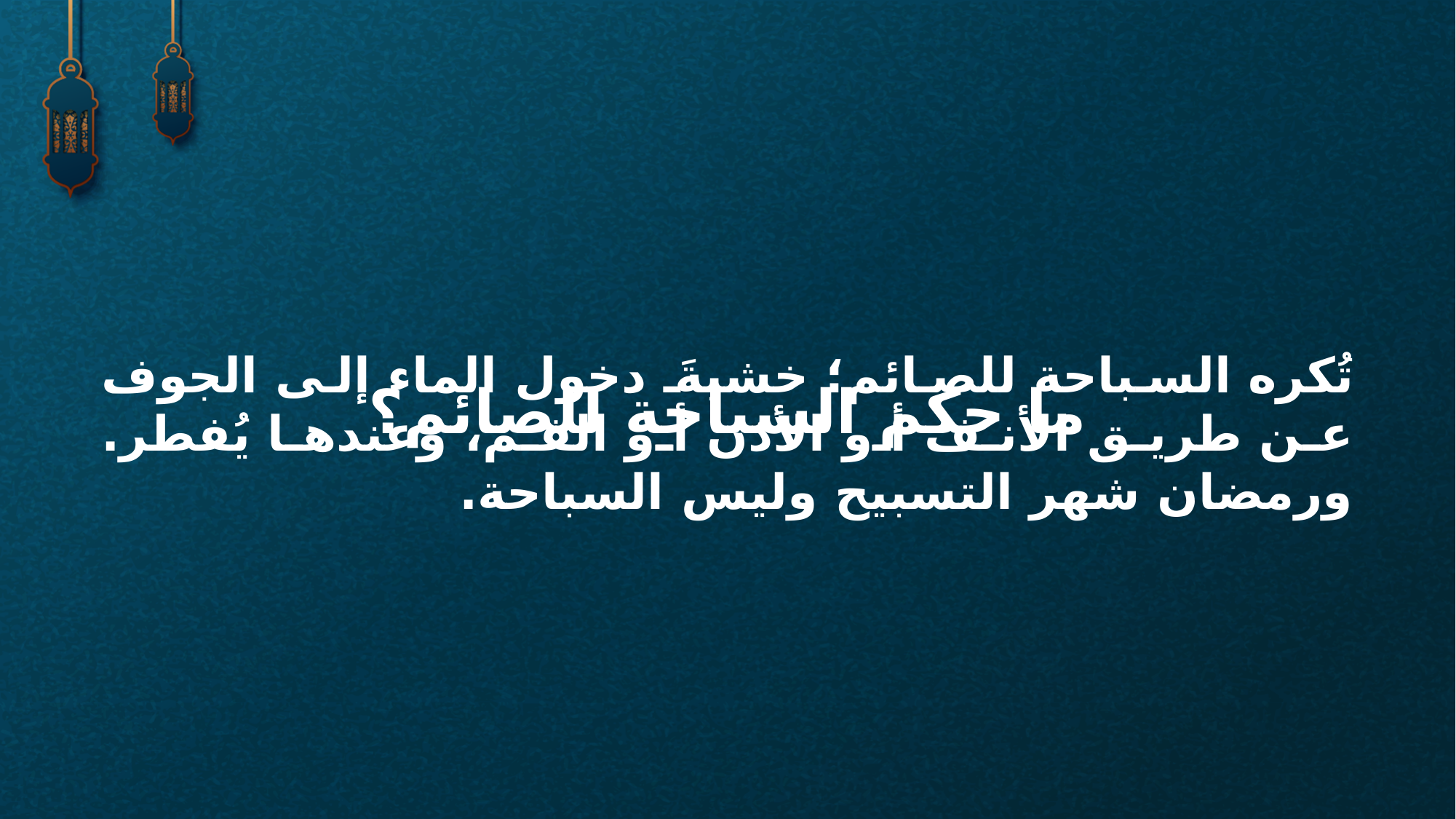

تُكره السباحة للصائم؛ خشيةَ دخول الماء إلى الجوف عن طريق الأنف أو الأذن أو الفم، وعندها يُفطر. ورمضان شهر التسبيح وليس السباحة.
ما حكم السباحة للصائم؟